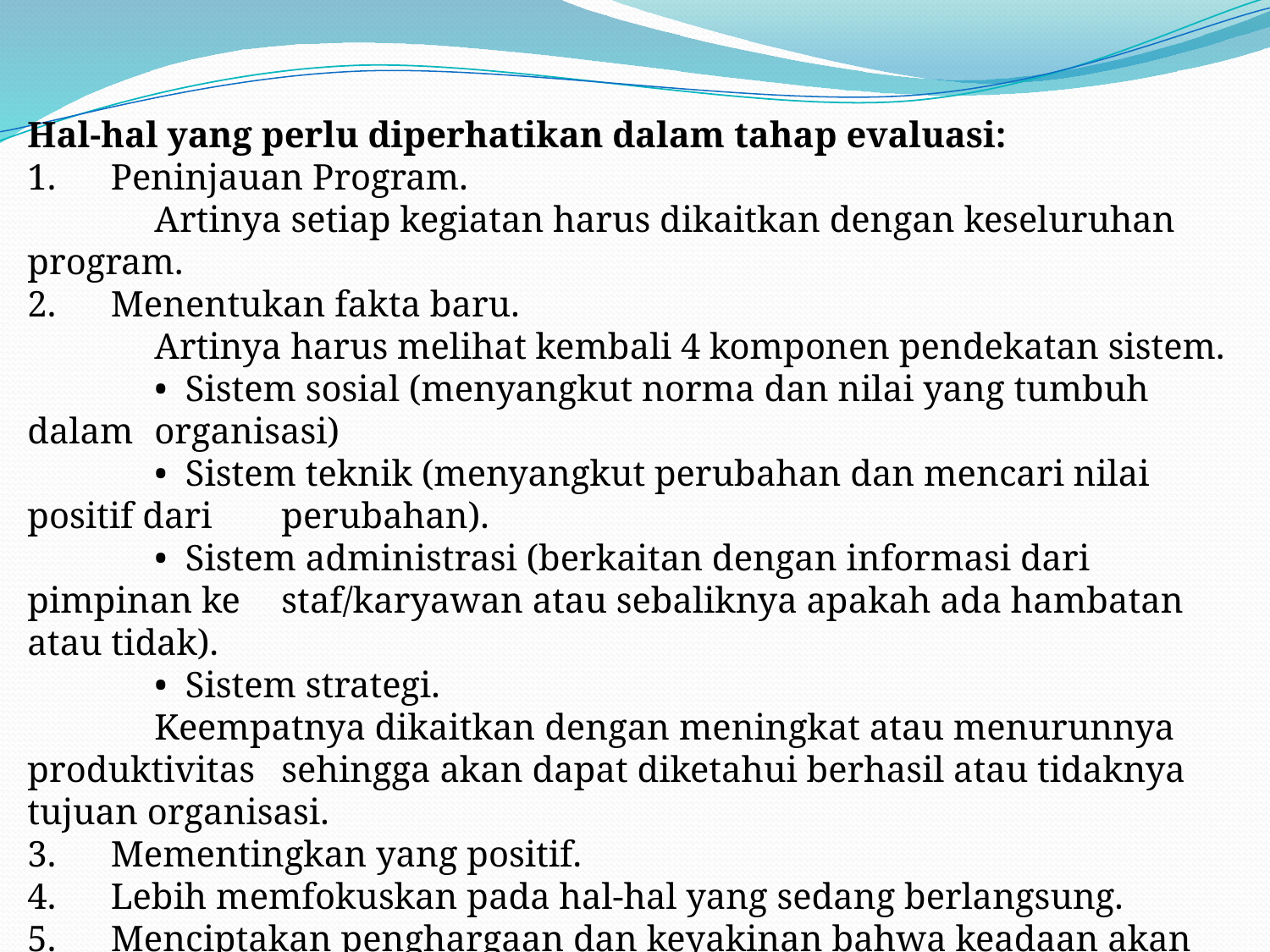

Hal-hal yang perlu diperhatikan dalam tahap evaluasi:
1.      Peninjauan Program.
	Artinya setiap kegiatan harus dikaitkan dengan keseluruhan program.
2.      Menentukan fakta baru.
	Artinya harus melihat kembali 4 komponen pendekatan sistem.
	•  Sistem sosial (menyangkut norma dan nilai yang tumbuh dalam 	organisasi)
	•  Sistem teknik (menyangkut perubahan dan mencari nilai positif dari 	perubahan).
	•  Sistem administrasi (berkaitan dengan informasi dari pimpinan ke 	staf/karyawan atau sebaliknya apakah ada hambatan atau tidak).
	•  Sistem strategi.
	Keempatnya dikaitkan dengan meningkat atau menurunnya produktivitas 	sehingga akan dapat diketahui berhasil atau tidaknya tujuan organisasi.
3.      Mementingkan yang positif.
4.      Lebih memfokuskan pada hal-hal yang sedang berlangsung.
5.      Menciptakan penghargaan dan keyakinan bahwa keadaan akan menjadi baik.